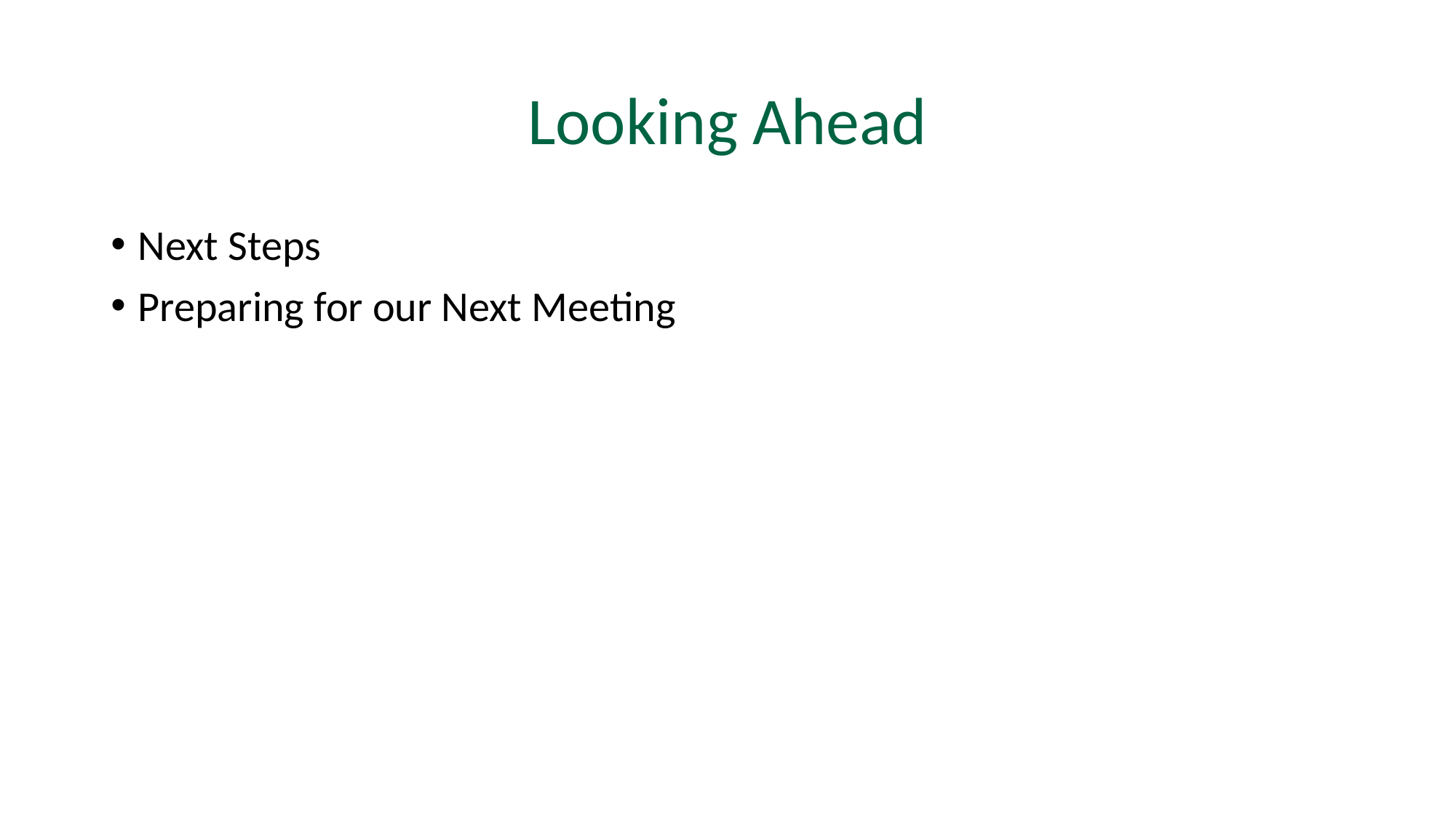

# Looking Ahead
Next Steps
Preparing for our Next Meeting